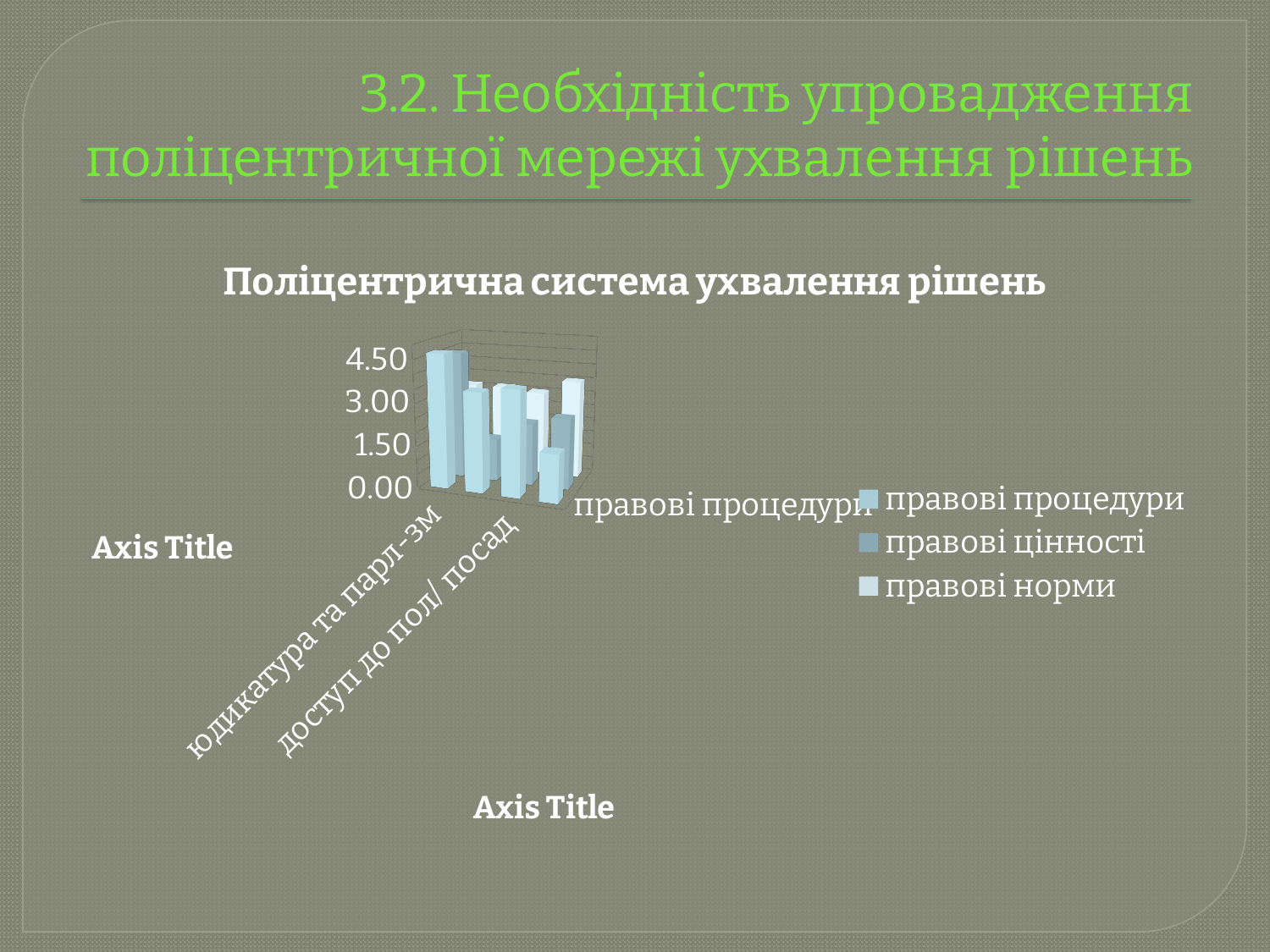

# 3.2. Необхідність упровадження поліцентричної мережі ухвалення рішень

[unsupported chart]